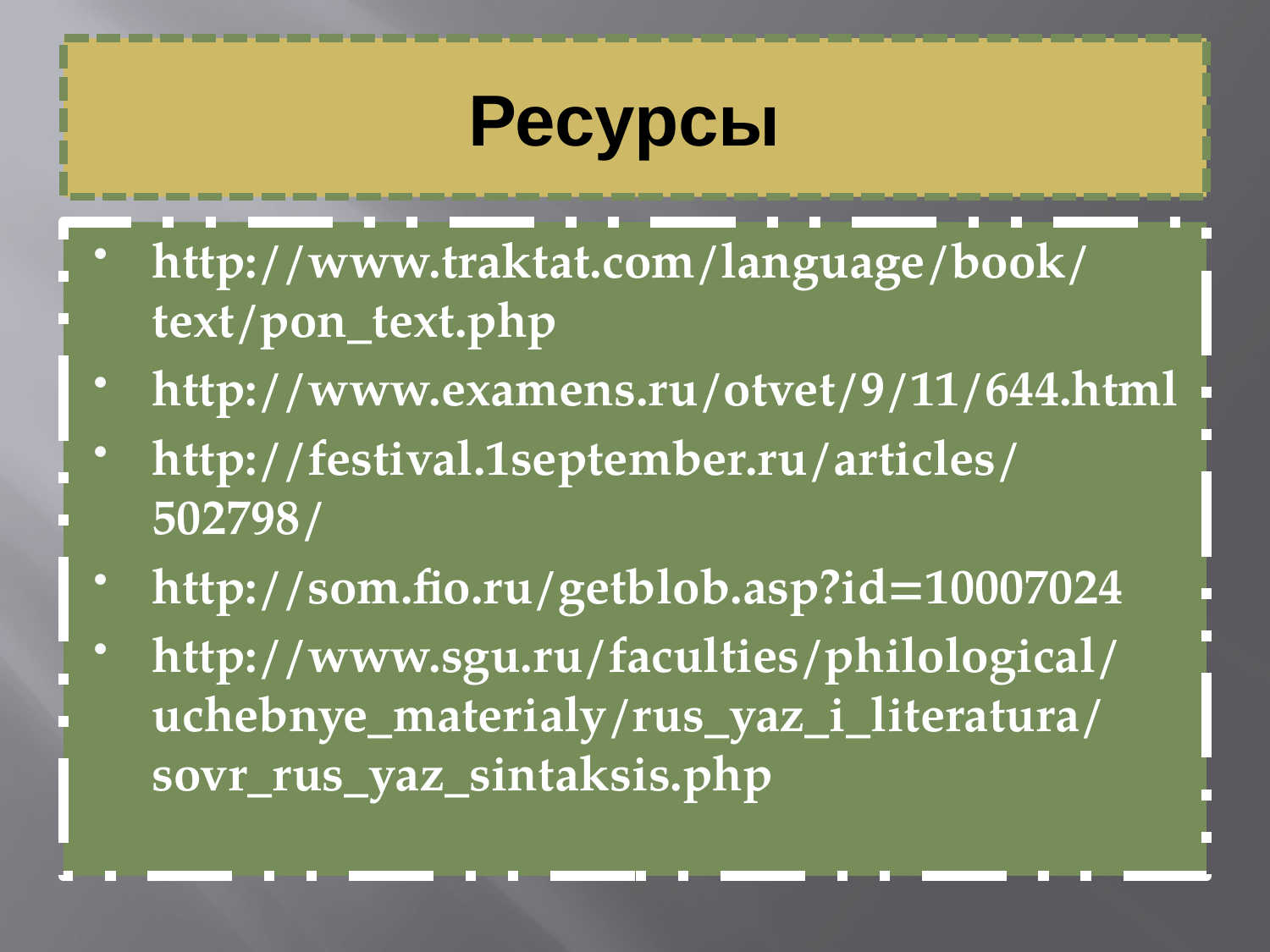

# Ресурсы
http://www.traktat.com/language/book/text/pon_text.php
http://www.examens.ru/otvet/9/11/644.html
http://festival.1september.ru/articles/502798/
http://som.fio.ru/getblob.asp?id=10007024
http://www.sgu.ru/faculties/philological/uchebnye_materialy/rus_yaz_i_literatura/sovr_rus_yaz_sintaksis.php